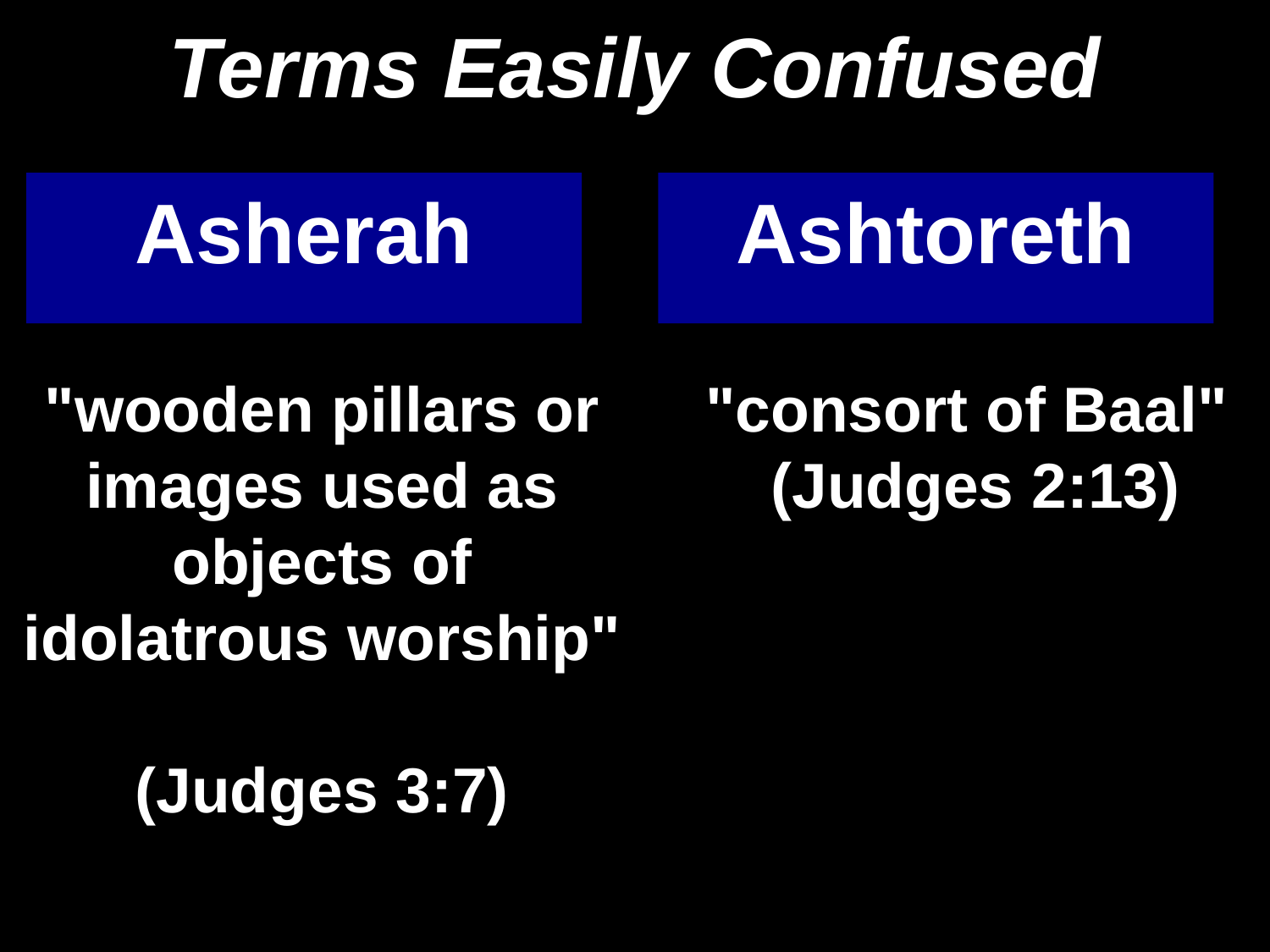

# Terms Easily Confused

Asherah
Ashtoreth
"wooden pillars or images used as objects of idolatrous worship"
(Judges 3:7)
"consort of Baal"
(Judges 2:13)